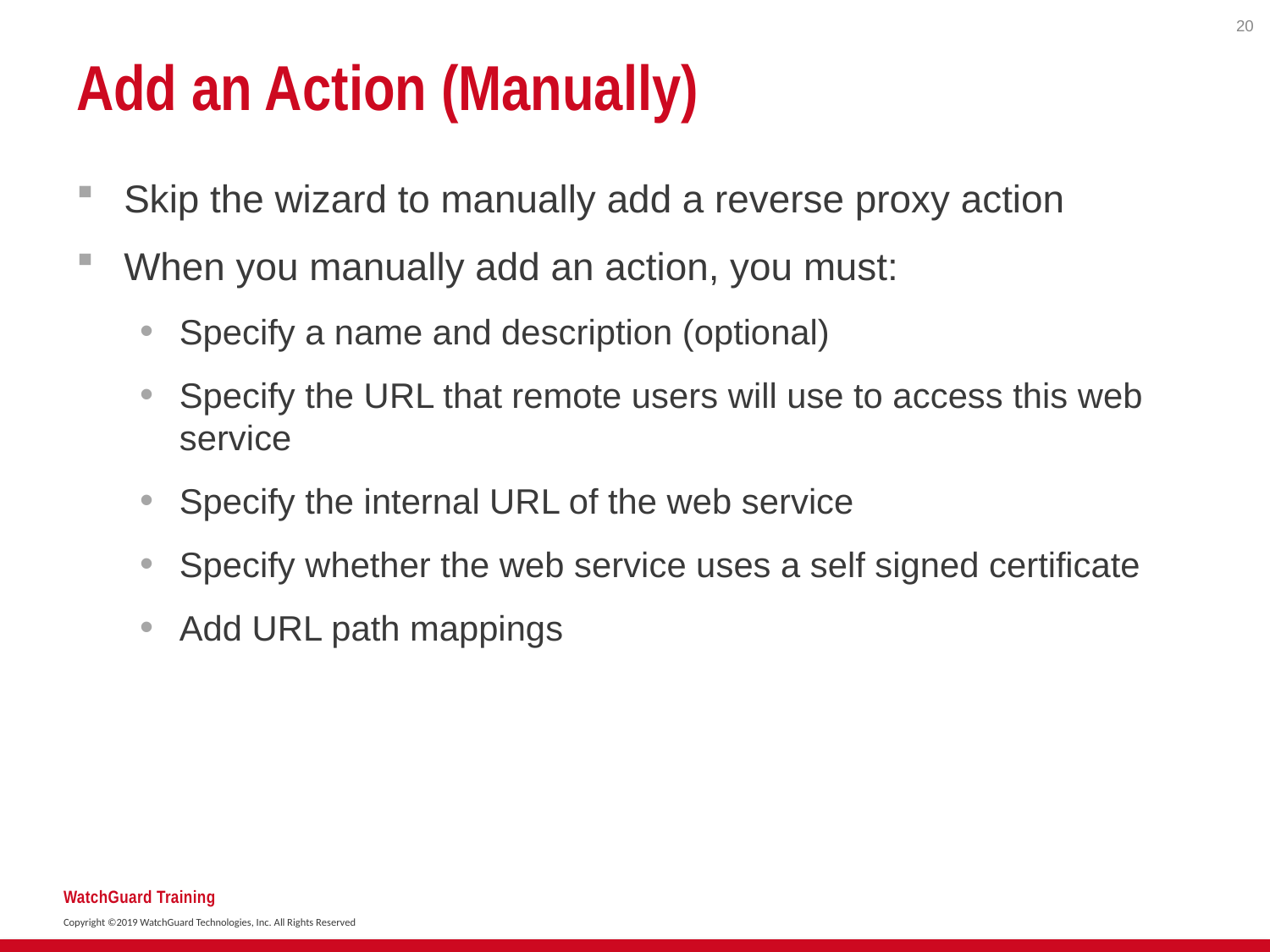

20
# Add an Action (Manually)
Skip the wizard to manually add a reverse proxy action
When you manually add an action, you must:
Specify a name and description (optional)
Specify the URL that remote users will use to access this web service
Specify the internal URL of the web service
Specify whether the web service uses a self signed certificate
Add URL path mappings